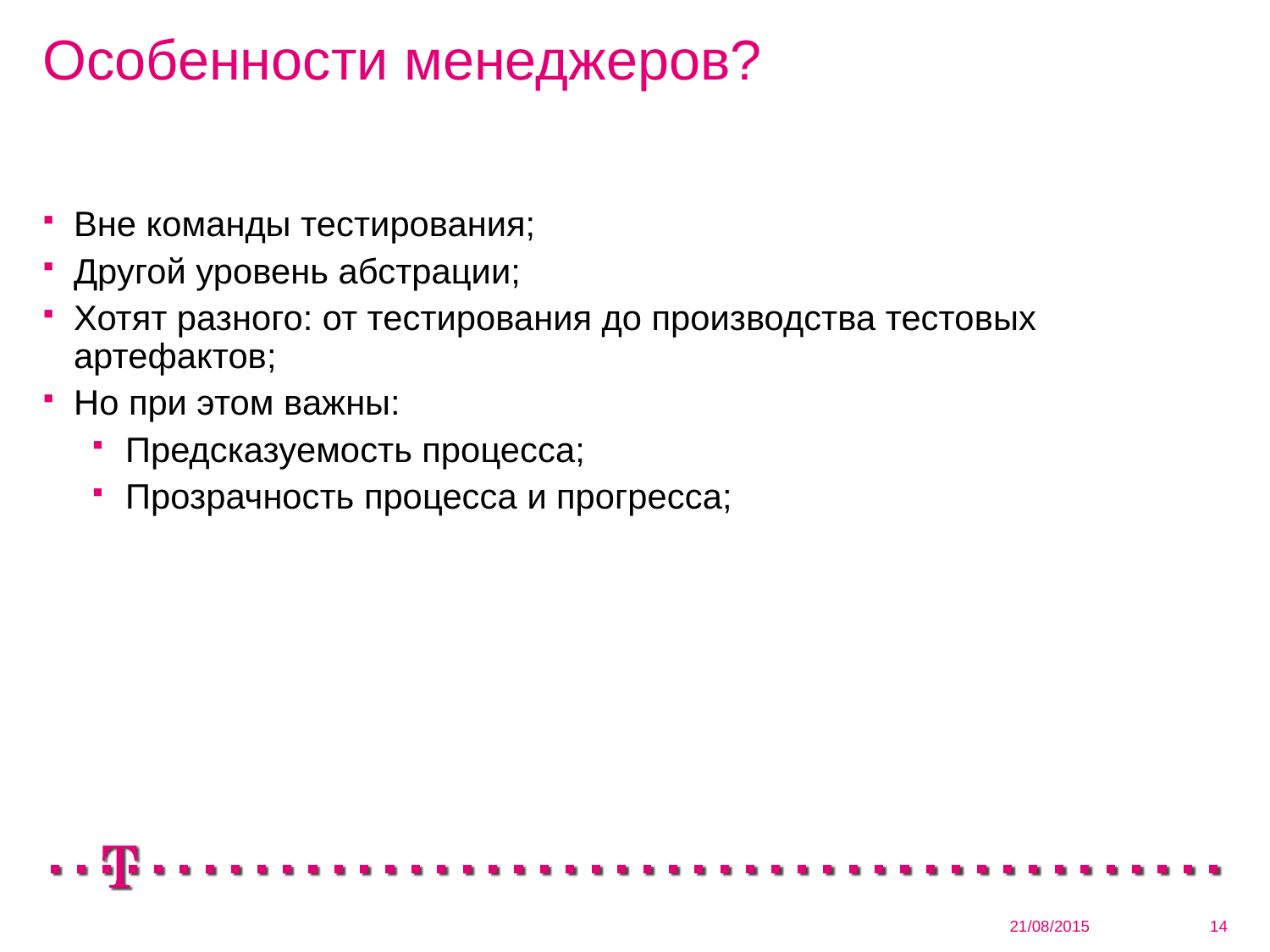

# Особенности менеджеров?
Вне команды тестирования;
Другой уровень абстрации;
Хотят разного: от тестирования до производства тестовых артефактов;
Но при этом важны:
Предсказуемость процесса;
Прозрачность процесса и прогресса;
21/08/2015
14